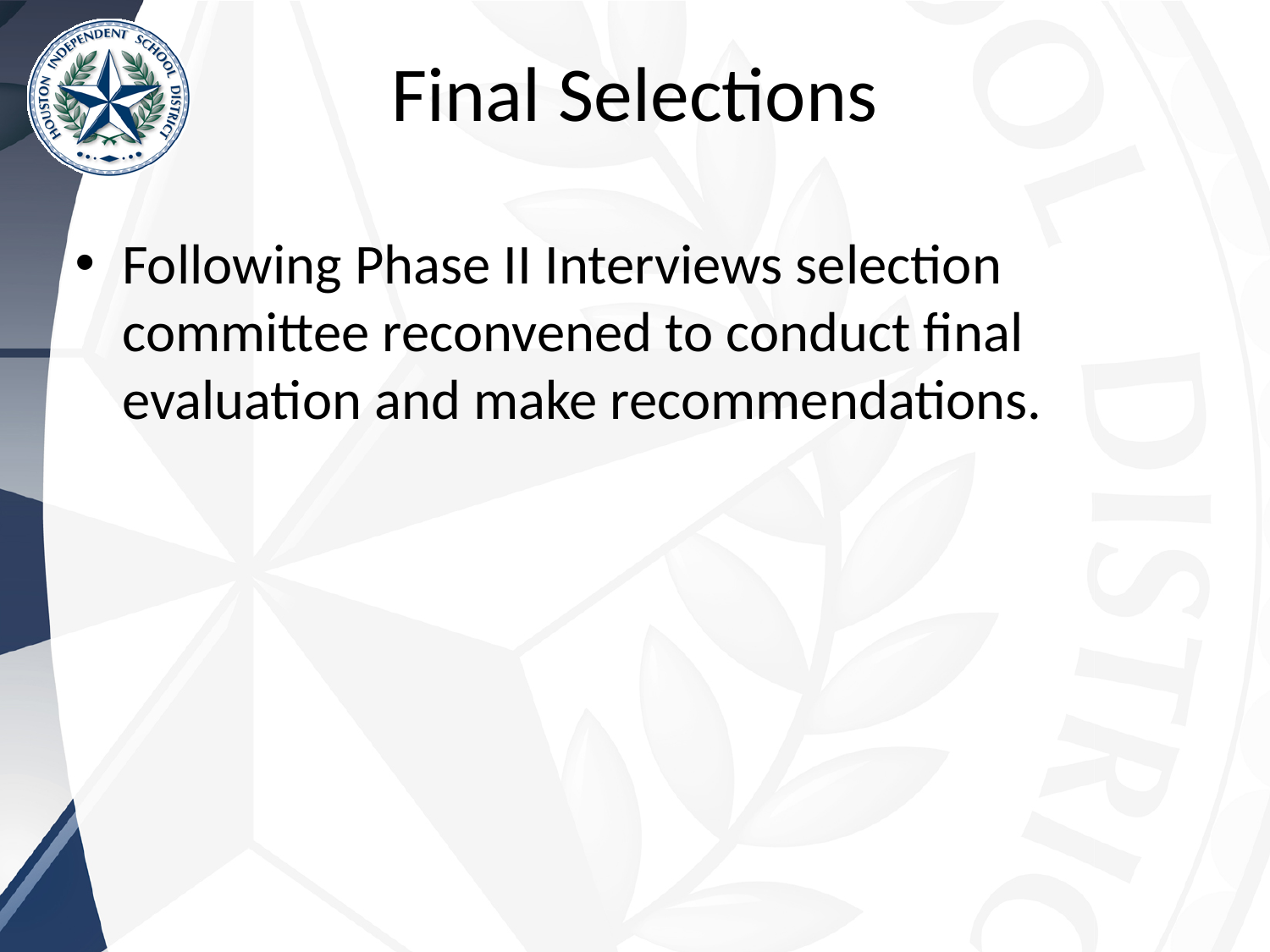

# Final Selections
Following Phase II Interviews selection committee reconvened to conduct final evaluation and make recommendations.